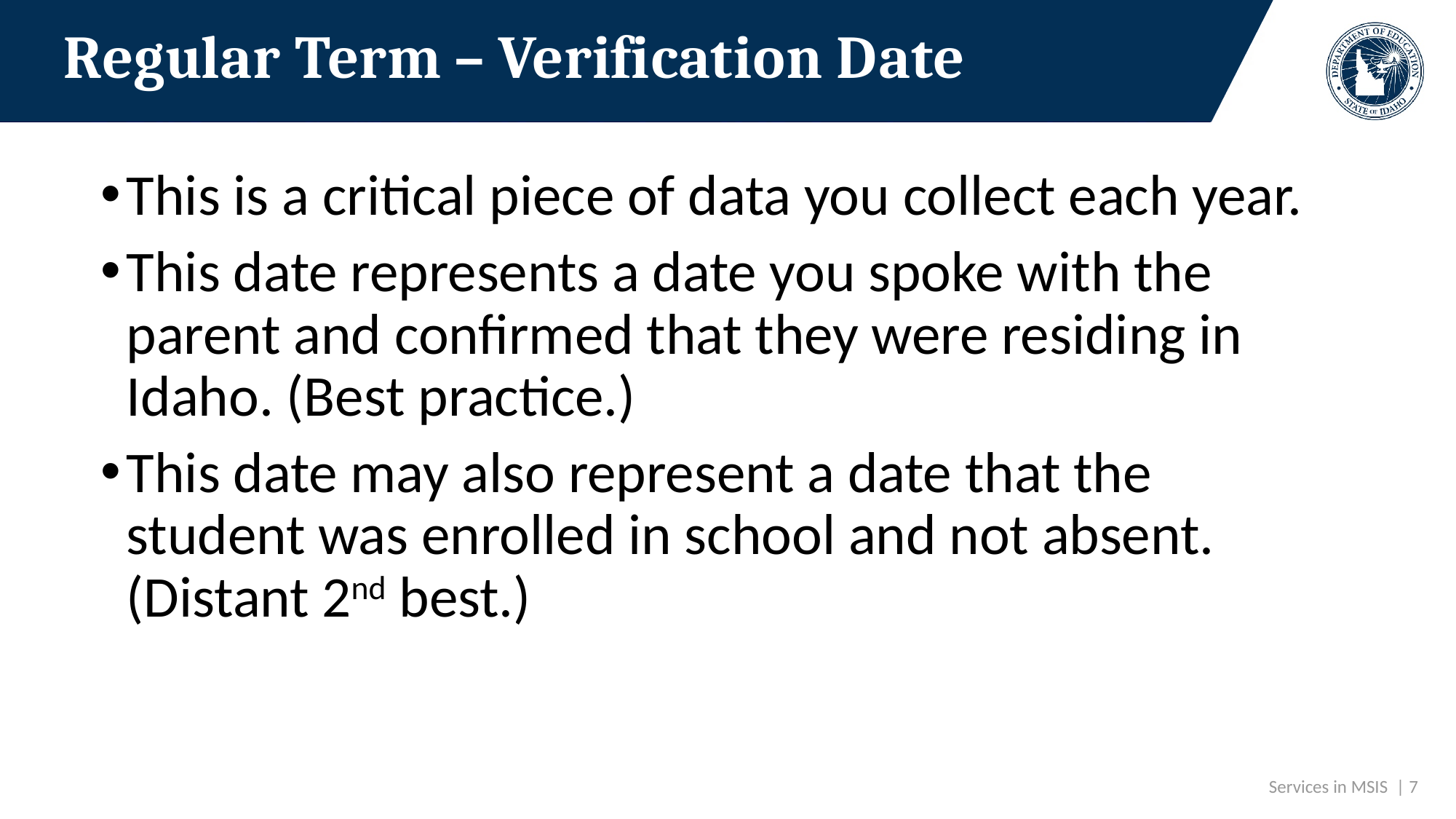

# Regular Term – Verification Date
This is a critical piece of data you collect each year.
This date represents a date you spoke with the parent and confirmed that they were residing in Idaho. (Best practice.)
This date may also represent a date that the student was enrolled in school and not absent.  (Distant 2nd best.)
 Services in MSIS  | 7